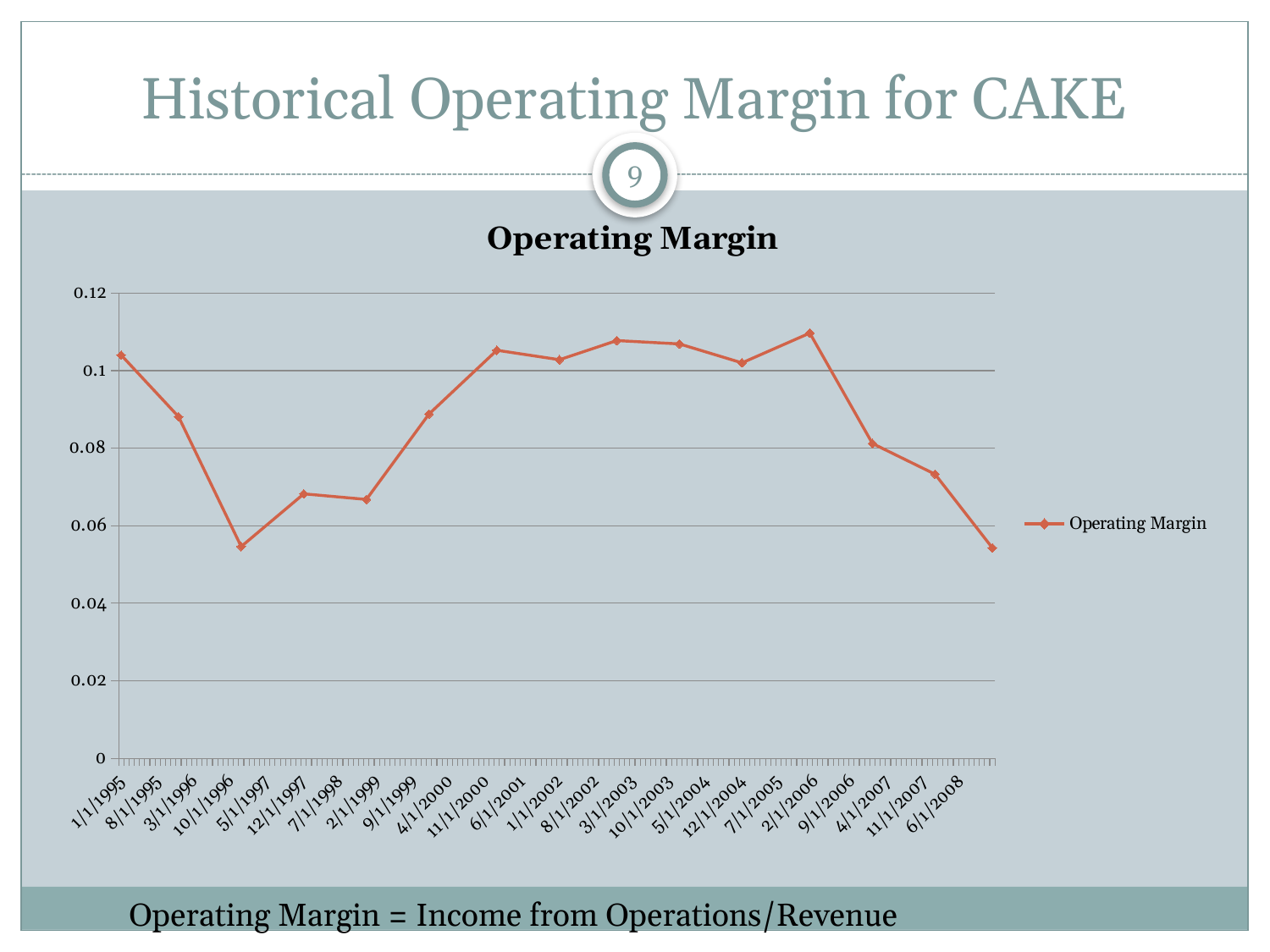

# Historical Operating Margin for CAKE
9

### Chart:

| Category | Operating Margin |
|---|---|
| 39812 | 0.05426461305547919 |
| 39448 | 0.0733029147704683 |
| 39084 | 0.0812278334251991 |
| 38720 | 0.10969538306600574 |
| 38349 | 0.10201994981593675 |
| 37985 | 0.1068935884264735 |
| 37621 | 0.10776109330183921 |
| 37257 | 0.1028304861536179 |
| 36893 | 0.10526808143633894 |
| 36522 | 0.08881611133814121 |
| 36158 | 0.06678907937848527 |
| 35794 | 0.06823945653893541 |
| 35428 | 0.05462541393943063 |
| 35064 | 0.08813455826520669 |
| 34700 | 0.10400645965961869 |
Operating Margin = Income from Operations/Revenue